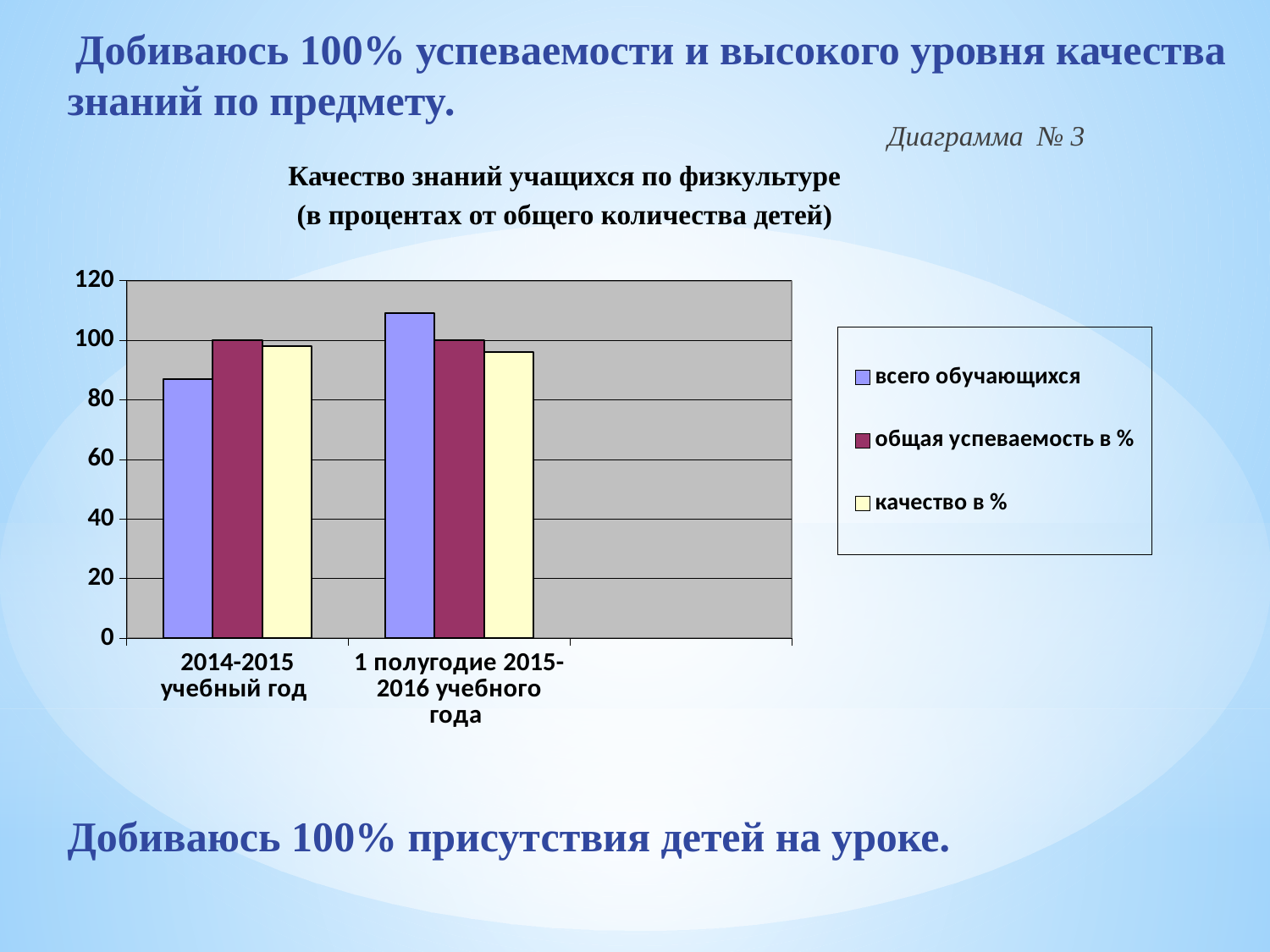

Добиваюсь 100% успеваемости и высокого уровня качества знаний по предмету.
Диаграмма  № 3

Качество знаний учащихся по физкультуре
(в процентах от общего количества детей)

### Chart

| Category | всего обучающихся  | общая успеваемость в % | качество в % |
|---|---|---|---|
| 2014-2015 учебный год  | 87.0 | 100.0 | 98.0 |
| 1 полугодие 2015-2016 учебного года  | 109.0 | 100.0 | 96.0 |
Добиваюсь 100% присутствия детей на уроке.